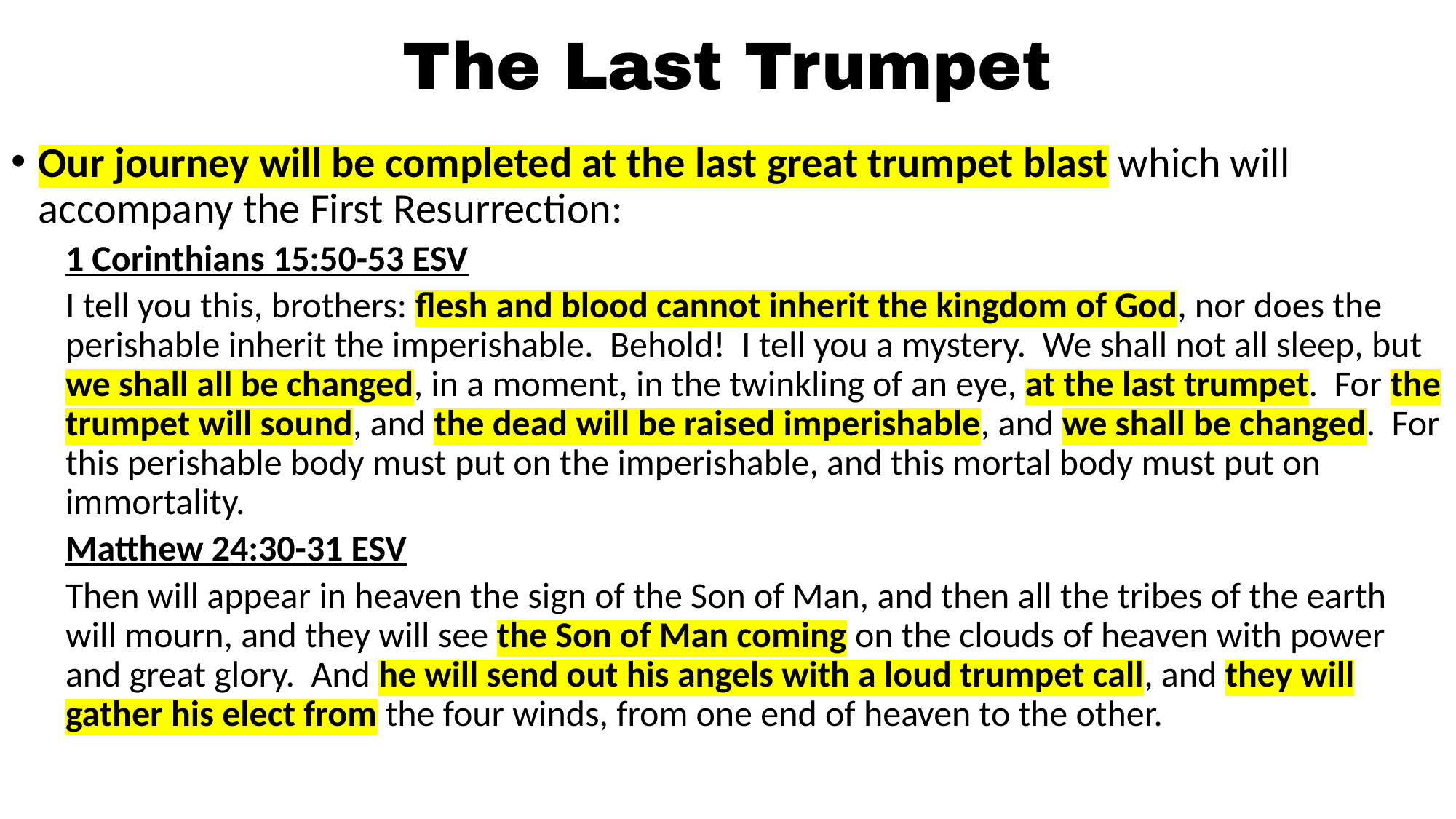

# The Last Trumpet
Our journey will be completed at the last great trumpet blast which will accompany the First Resurrection:
1 Corinthians 15:50-53 ESV
I tell you this, brothers: flesh and blood cannot inherit the kingdom of God, nor does the perishable inherit the imperishable.  Behold!  I tell you a mystery.  We shall not all sleep, but we shall all be changed, in a moment, in the twinkling of an eye, at the last trumpet.  For the trumpet will sound, and the dead will be raised imperishable, and we shall be changed.  For this perishable body must put on the imperishable, and this mortal body must put on immortality.
Matthew 24:30-31 ESV
Then will appear in heaven the sign of the Son of Man, and then all the tribes of the earth will mourn, and they will see the Son of Man coming on the clouds of heaven with power and great glory.  And he will send out his angels with a loud trumpet call, and they will gather his elect from the four winds, from one end of heaven to the other.